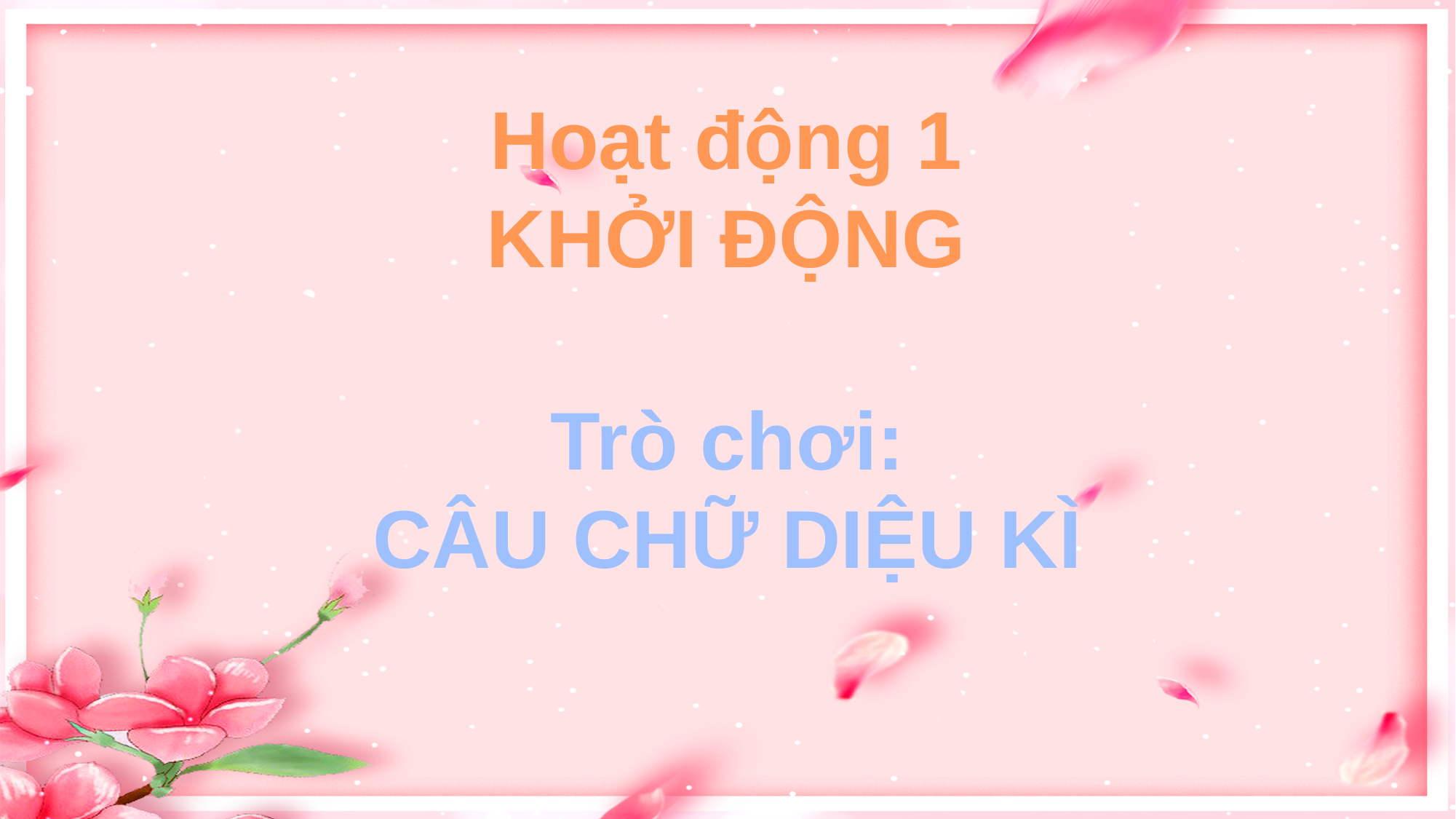

Hoạt động 1
KHỞI ĐỘNG
Trò chơi:
CÂU CHỮ DIỆU KÌ